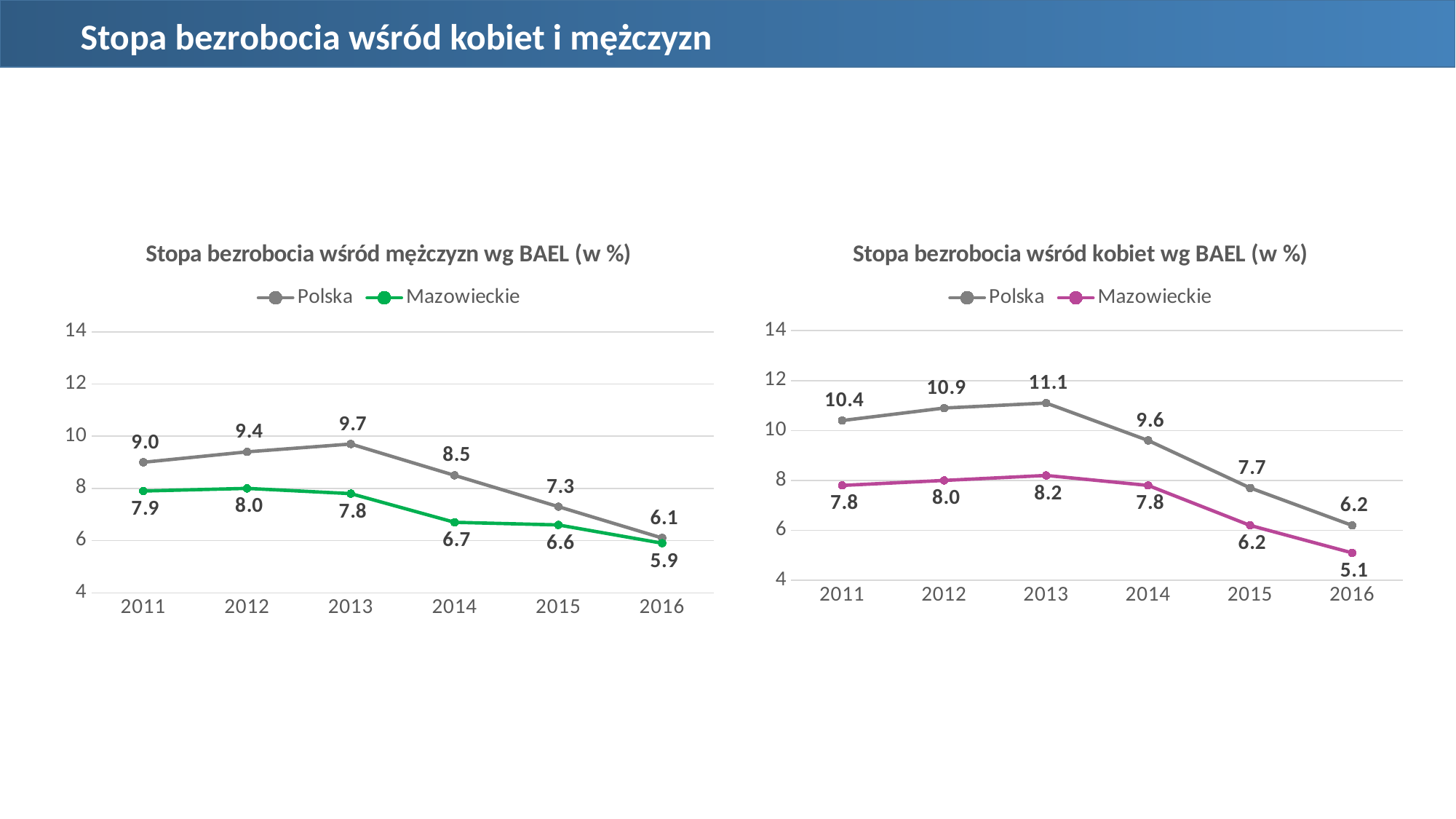

Stopa bezrobocia wśród kobiet i mężczyzn

### Chart: Stopa bezrobocia wśród mężczyzn wg BAEL (w %)

| Category | Polska | Mazowieckie |
|---|---|---|
| 2011 | 9.0 | 7.9 |
| 2012 | 9.4 | 8.0 |
| 2013 | 9.7 | 7.8 |
| 2014 | 8.5 | 6.7 |
| 2015 | 7.3 | 6.6 |
| 2016 | 6.1 | 5.9 |

### Chart: Stopa bezrobocia wśród kobiet wg BAEL (w %)

| Category | Polska | Mazowieckie |
|---|---|---|
| 2011 | 10.4 | 7.8 |
| 2012 | 10.9 | 8.0 |
| 2013 | 11.1 | 8.2 |
| 2014 | 9.6 | 7.8 |
| 2015 | 7.7 | 6.2 |
| 2016 | 6.2 | 5.1 |